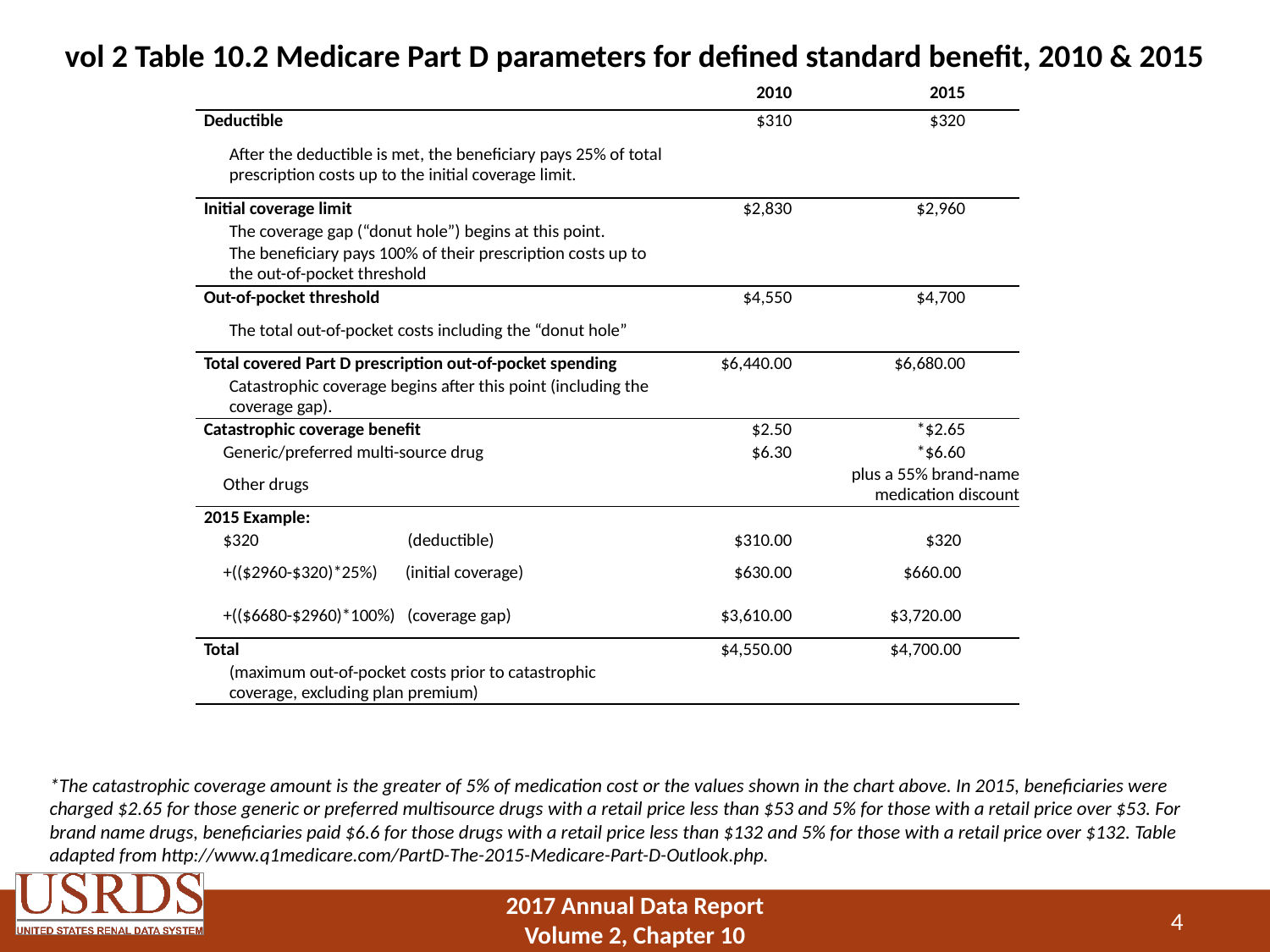

# vol 2 Table 10.2 Medicare Part D parameters for defined standard benefit, 2010 & 2015
|  | 2010 | 2015 |
| --- | --- | --- |
| Deductible | $310 | $320 |
| After the deductible is met, the beneficiary pays 25% of total prescription costs up to the initial coverage limit. |  |  |
| Initial coverage limit | $2,830 | $2,960 |
| The coverage gap (“donut hole”) begins at this point. |  |  |
| The beneficiary pays 100% of their prescription costs up to the out-of-pocket threshold |  |  |
| Out-of-pocket threshold | $4,550 | $4,700 |
| The total out-of-pocket costs including the “donut hole” |  |  |
| Total covered Part D prescription out-of-pocket spending | $6,440.00 | $6,680.00 |
| Catastrophic coverage begins after this point (including the coverage gap). |  |  |
| Catastrophic coverage benefit | $2.50 | \*$2.65 |
| Generic/preferred multi-source drug | $6.30 | \*$6.60 |
| Other drugs |  | plus a 55% brand-name medication discount |
| 2015 Example: |  |  |
| $320 (deductible) | $310.00 | $320 |
| +(($2960-$320)\*25%) (initial coverage) | $630.00 | $660.00 |
| +(($6680-$2960)\*100%) (coverage gap) | $3,610.00 | $3,720.00 |
| Total | $4,550.00 | $4,700.00 |
| (maximum out-of-pocket costs prior to catastrophic coverage, excluding plan premium) |  |  |
*The catastrophic coverage amount is the greater of 5% of medication cost or the values shown in the chart above. In 2015, beneficiaries were charged $2.65 for those generic or preferred multisource drugs with a retail price less than $53 and 5% for those with a retail price over $53. For brand name drugs, beneficiaries paid $6.6 for those drugs with a retail price less than $132 and 5% for those with a retail price over $132. Table adapted from http://www.q1medicare.com/PartD-The-2015-Medicare-Part-D-Outlook.php.
4